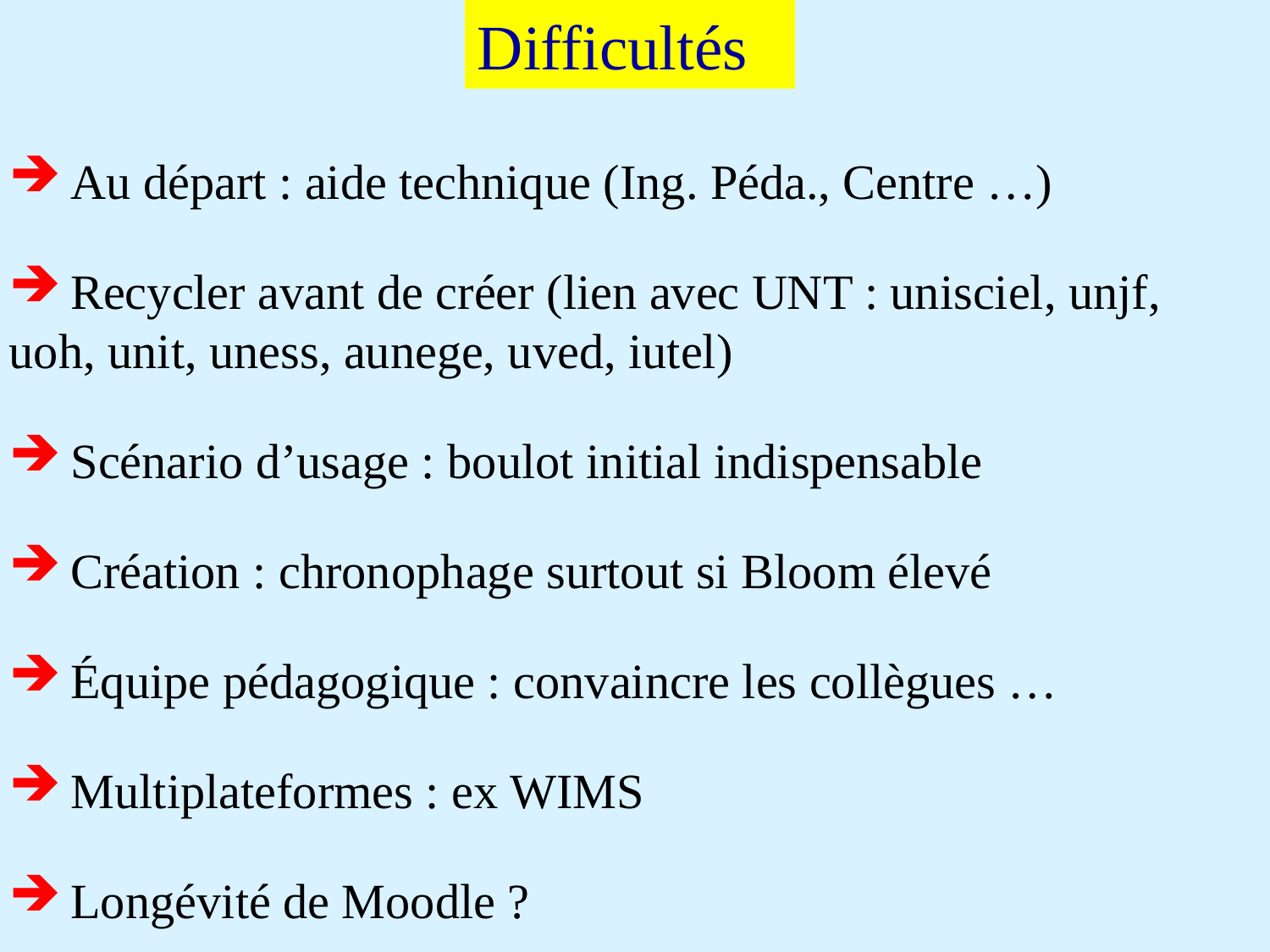

Difficultés

 Au départ : aide technique (Ing. Péda., Centre …)

 Recycler avant de créer (lien avec UNT : unisciel, unjf, uoh, unit, uness, aunege, uved, iutel)

 Scénario d’usage : boulot initial indispensable

 Création : chronophage surtout si Bloom élevé

 Équipe pédagogique : convaincre les collègues …

 Multiplateformes : ex WIMS

 Longévité de Moodle ?